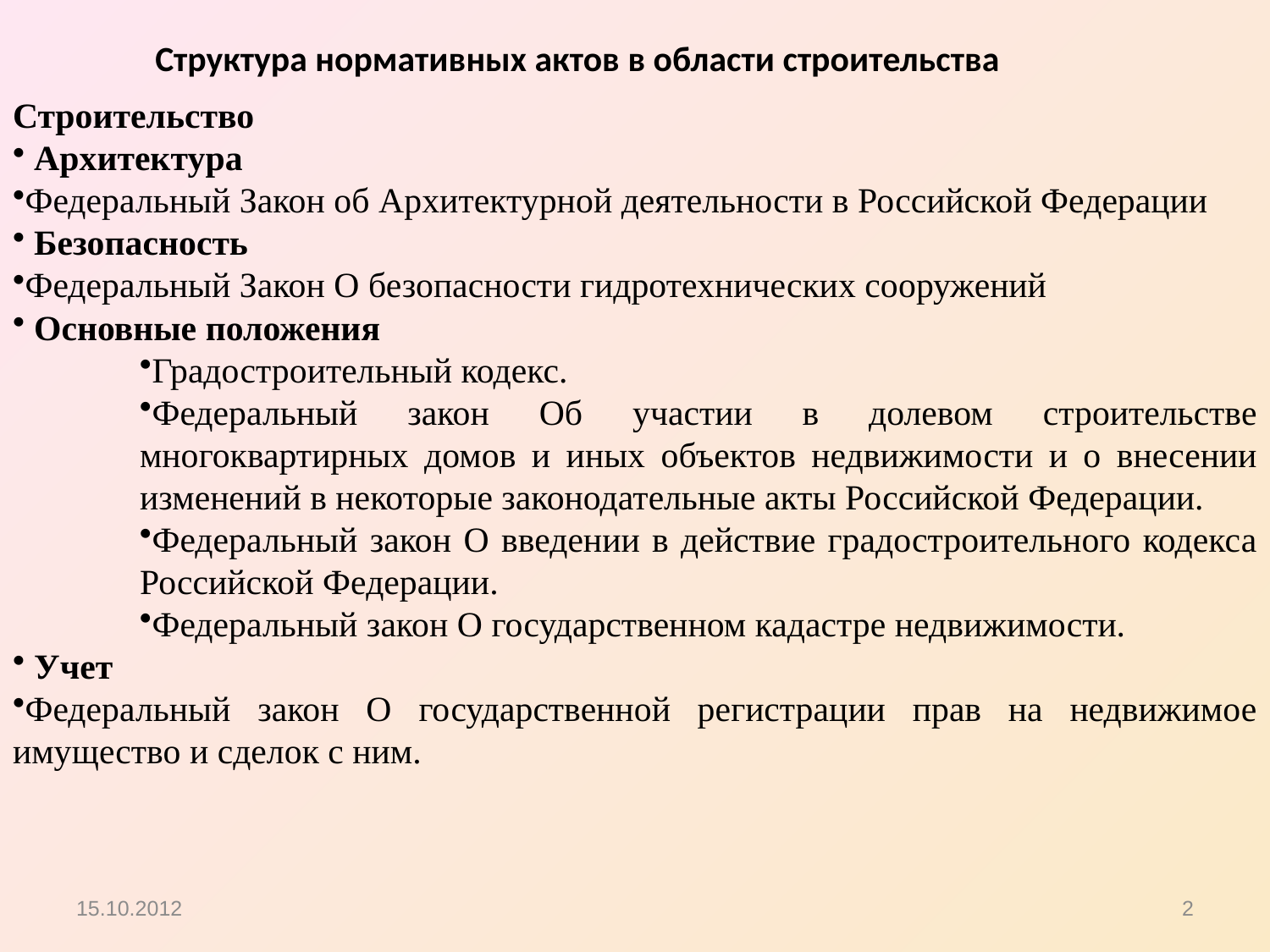

Структура нормативных актов в области строительства
Строительство
 Архитектура
Федеральный Закон об Архитектурной деятельности в Российской Федерации
 Безопасность
Федеральный Закон О безопасности гидротехнических сооружений
 Основные положения
Градостроительный кодекс.
Федеральный закон Об участии в долевом строительстве многоквартирных домов и иных объектов недвижимости и о внесении изменений в некоторые законодательные акты Российской Федерации.
Федеральный закон О введении в действие градостроительного кодекса Российской Федерации.
Федеральный закон О государственном кадастре недвижимости.
 Учет
Федеральный закон О государственной регистрации прав на недвижимое имущество и сделок с ним.
15.10.2012

2